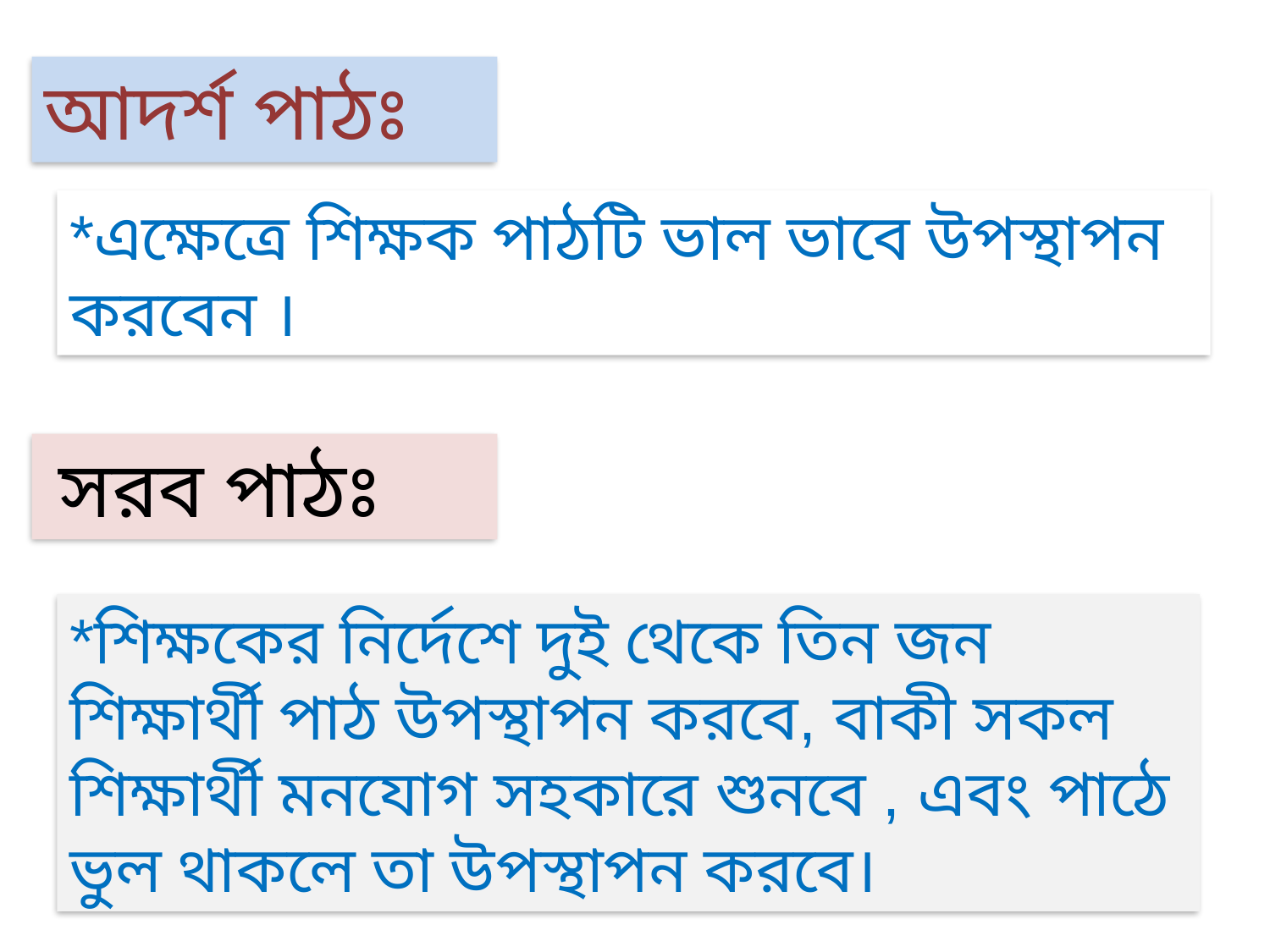

আদর্শ পাঠঃ
*এক্ষেত্রে শিক্ষক পাঠটি ভাল ভাবে উপস্থাপন করবেন ।
 সরব পাঠঃ
*শিক্ষকের নির্দেশে দুই থেকে তিন জন শিক্ষার্থী পাঠ উপস্থাপন করবে, বাকী সকল
শিক্ষার্থী মনযোগ সহকারে শুনবে , এবং পাঠে ভুল থাকলে তা উপস্থাপন করবে।